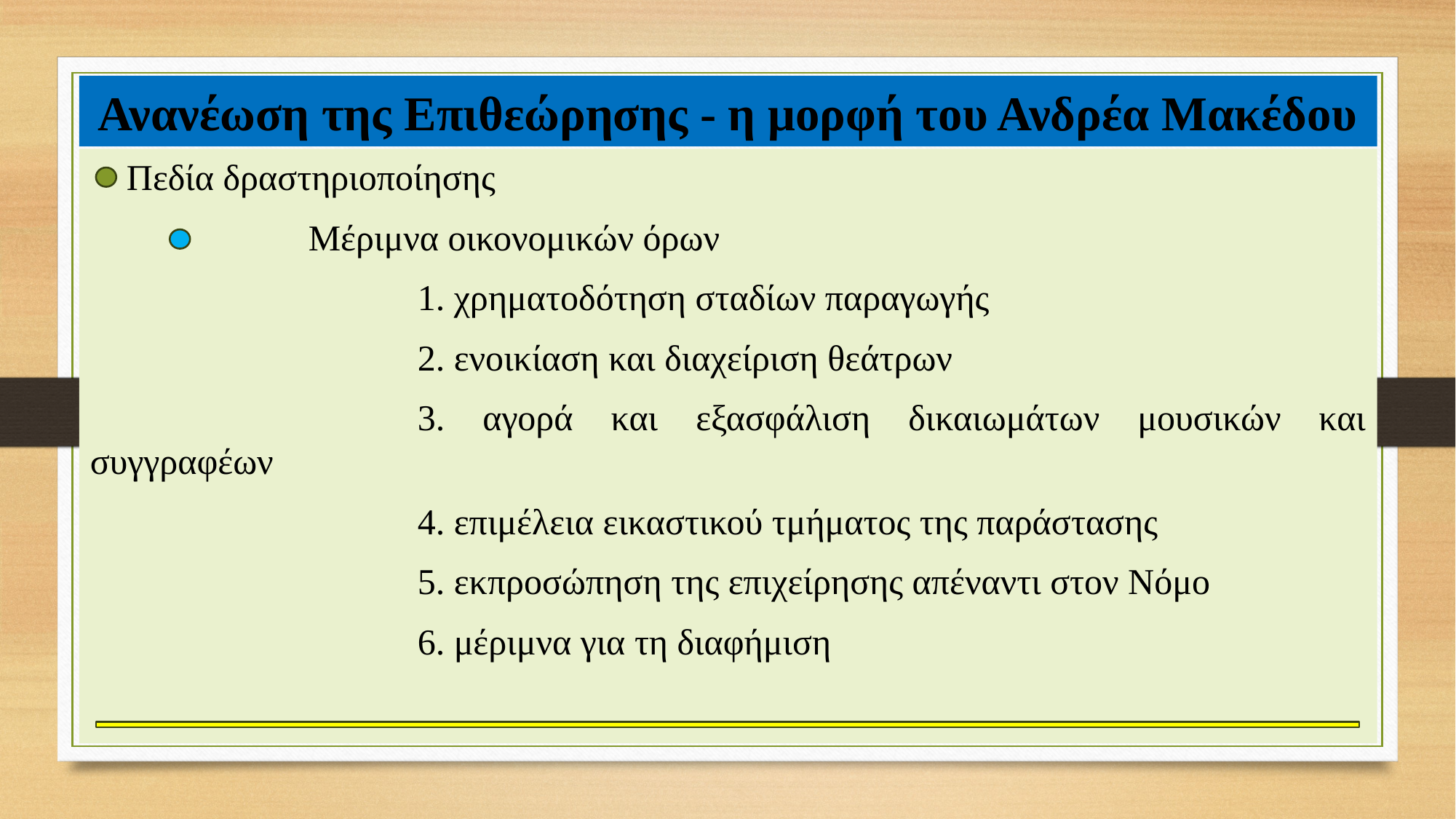

# Ανανέωση της Επιθεώρησης - η μορφή του Ανδρέα Μακέδου
    Πεδία δραστηριοποίησης
		Μέριμνα οικονομικών όρων
			1. χρηματοδότηση σταδίων παραγωγής
			2. ενοικίαση και διαχείριση θεάτρων
			3. αγορά και εξασφάλιση δικαιωμάτων μουσικών και συγγραφέων
			4. επιμέλεια εικαστικού τμήματος της παράστασης
			5. εκπροσώπηση της επιχείρησης απέναντι στον Νόμο
			6. μέριμνα για τη διαφήμιση